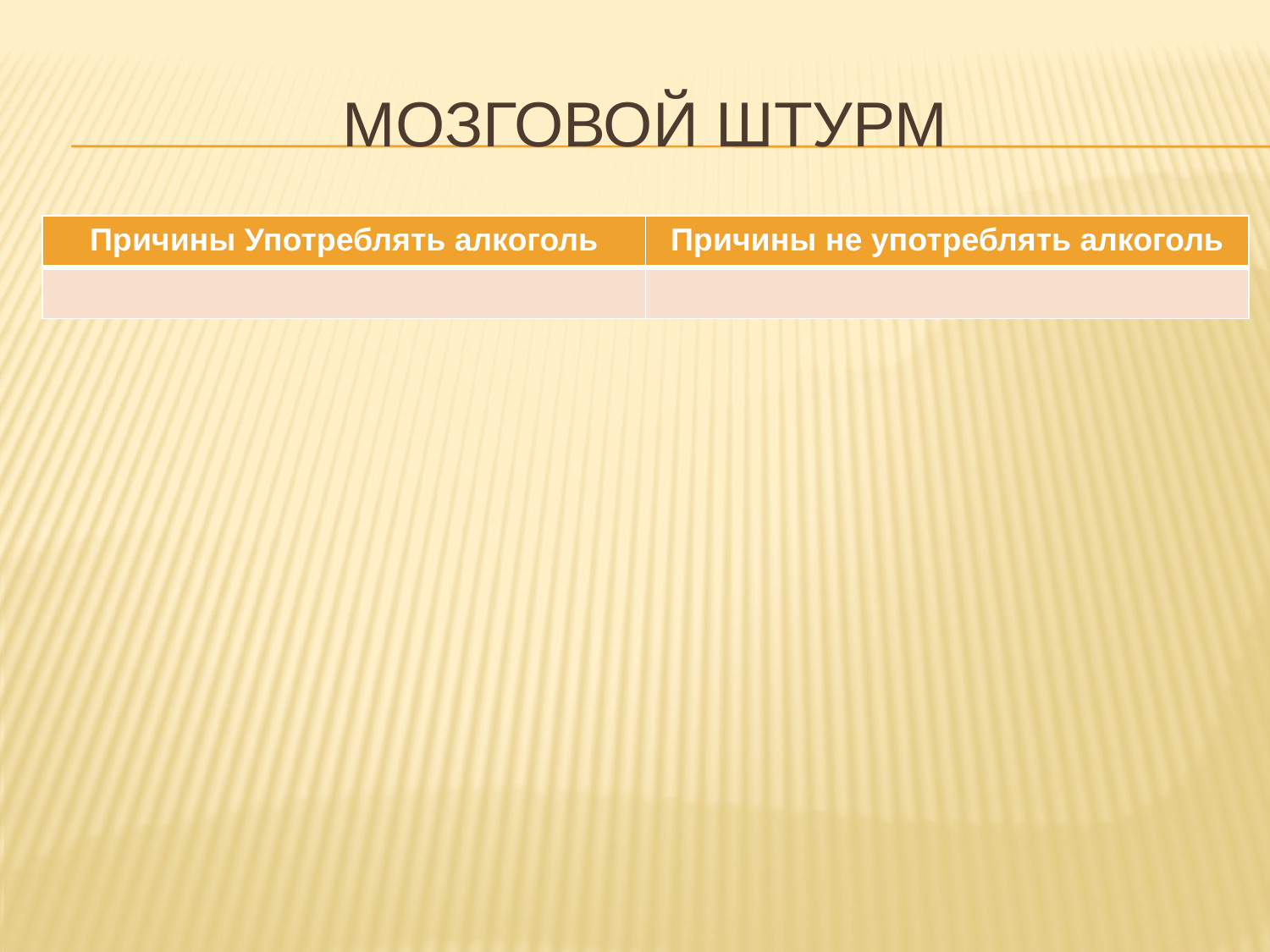

# Мозговой штурм
| Причины Употреблять алкоголь | Причины не употреблять алкоголь |
| --- | --- |
|  |  |